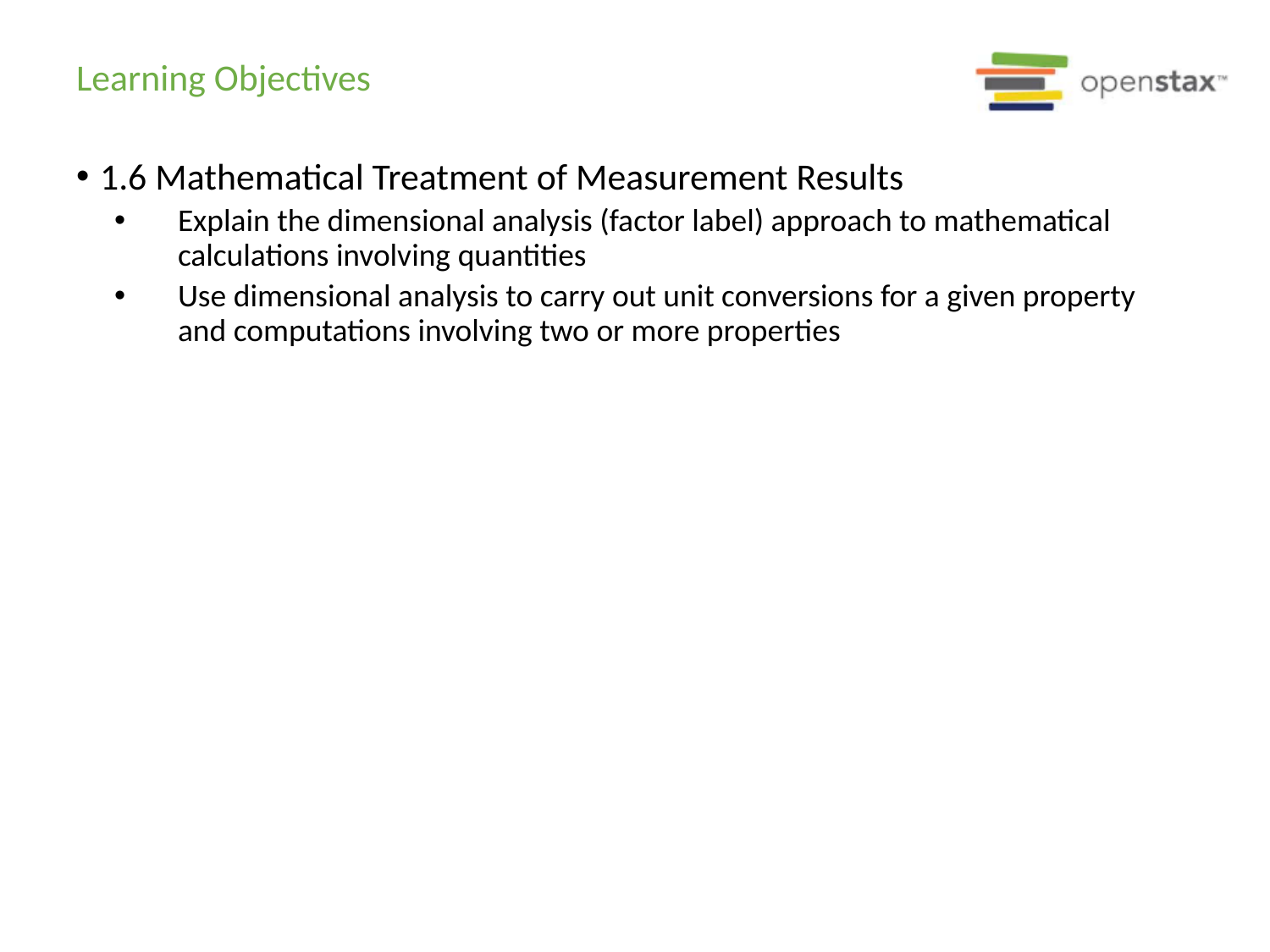

# Learning Objectives
1.6 Mathematical Treatment of Measurement Results
Explain the dimensional analysis (factor label) approach to mathematical calculations involving quantities
Use dimensional analysis to carry out unit conversions for a given property and computations involving two or more properties